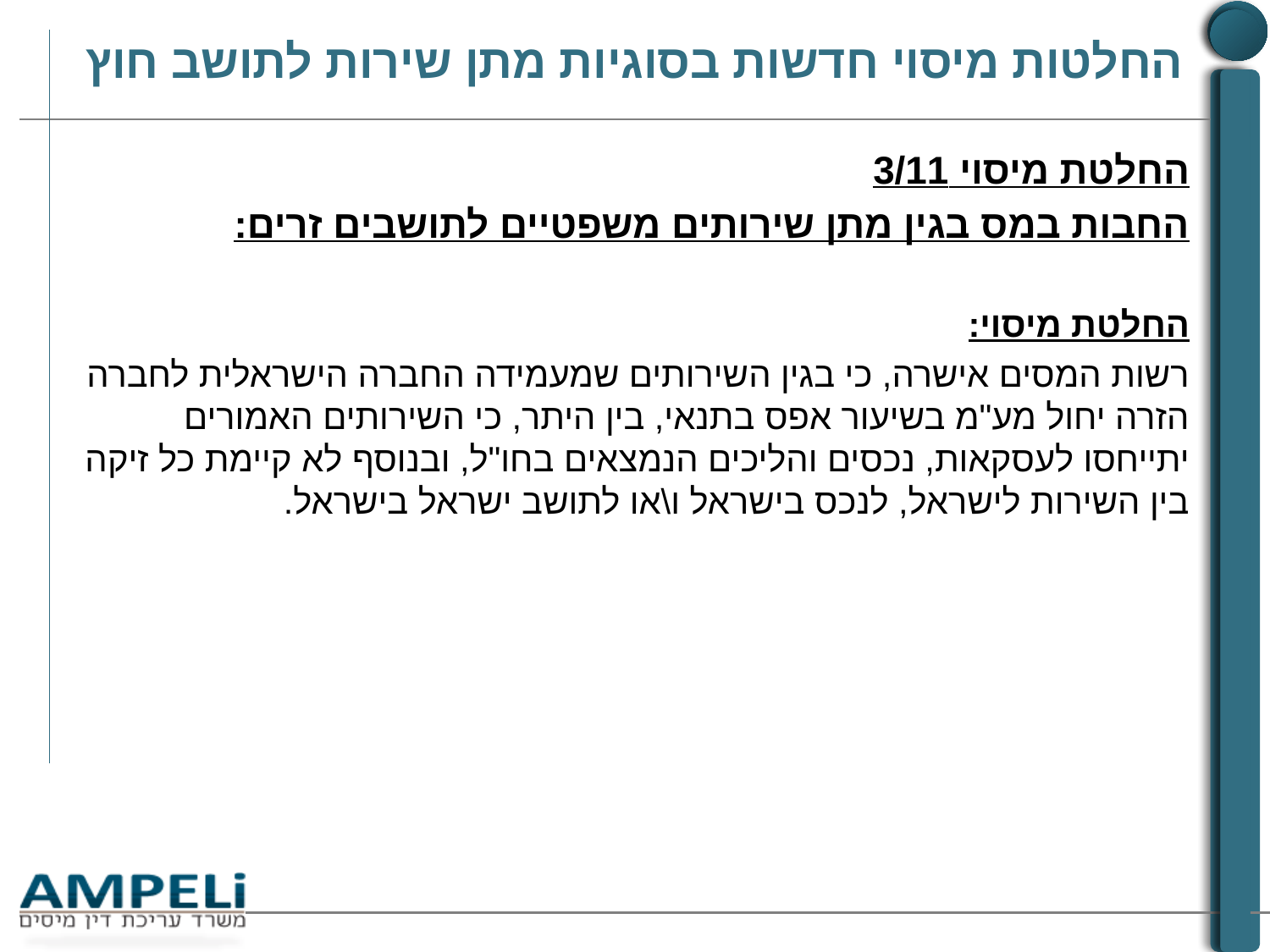

# החלטות מיסוי חדשות בסוגיות מתן שירות לתושב חוץ
החלטת מיסוי 3/11
החבות במס בגין מתן שירותים משפטיים לתושבים זרים:

החלטת מיסוי:
רשות המסים אישרה, כי בגין השירותים שמעמידה החברה הישראלית לחברה הזרה יחול מע"מ בשיעור אפס בתנאי, בין היתר, כי השירותים האמורים יתייחסו לעסקאות, נכסים והליכים הנמצאים בחו"ל, ובנוסף לא קיימת כל זיקה בין השירות לישראל, לנכס בישראל ו\או לתושב ישראל בישראל.